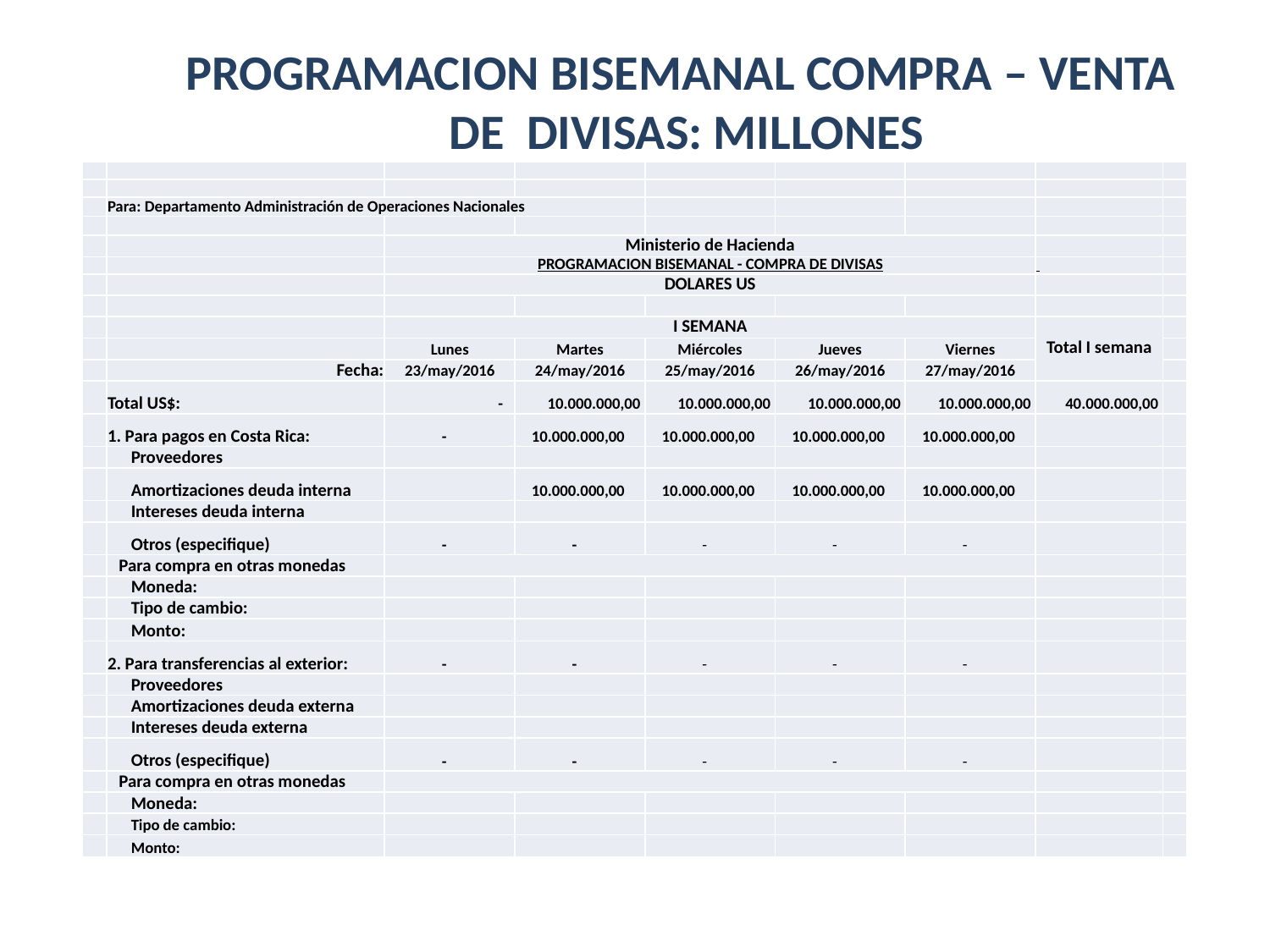

# PROGRAMACION BISEMANAL COMPRA – VENTA DE  DIVISAS: MILLONES
|  |  |  |  |  |  |  |  |  |
| --- | --- | --- | --- | --- | --- | --- | --- | --- |
|  |  |  |  |  |  |  |  |  |
|  | Para: Departamento Administración de Operaciones Nacionales |  |  |  |  |  |  |  |
|  |  |  |  |  |  |  |  |  |
|  |  | Ministerio de Hacienda |  |  |  |  |  |  |
|  |  | PROGRAMACION BISEMANAL - COMPRA DE DIVISAS |  |  |  |  |  |  |
|  |  | DOLARES US |  |  |  |  |  |  |
|  |  |  |  |  |  |  |  |  |
|  |  | I SEMANA |  |  |  |  | Total I semana |  |
|  |  | Lunes | Martes | Miércoles | Jueves | Viernes |  |  |
|  | Fecha: | 23/may/2016 | 24/may/2016 | 25/may/2016 | 26/may/2016 | 27/may/2016 |  |  |
|  | Total US$: | - | 10.000.000,00 | 10.000.000,00 | 10.000.000,00 | 10.000.000,00 | 40.000.000,00 |  |
|  | 1. Para pagos en Costa Rica: | - | 10.000.000,00 | 10.000.000,00 | 10.000.000,00 | 10.000.000,00 |  |  |
|  | Proveedores |  |  |  |  |  |  |  |
|  | Amortizaciones deuda interna |  | 10.000.000,00 | 10.000.000,00 | 10.000.000,00 | 10.000.000,00 |  |  |
|  | Intereses deuda interna |  |  |  |  |  |  |  |
|  | Otros (especifique) | - | - | - | - | - |  |  |
|  | Para compra en otras monedas |  |  |  |  |  |  |  |
|  | Moneda: |  |  |  |  |  |  |  |
|  | Tipo de cambio: |  |  |  |  |  |  |  |
|  | Monto: |  |  |  |  |  |  |  |
|  | 2. Para transferencias al exterior: | - | - | - | - | - |  |  |
|  | Proveedores |  |  |  |  |  |  |  |
|  | Amortizaciones deuda externa |  |  |  |  |  |  |  |
|  | Intereses deuda externa |  |  |  |  |  |  |  |
|  | Otros (especifique) | - | - | - | - | - |  |  |
|  | Para compra en otras monedas |  |  |  |  |  |  |  |
|  | Moneda: |  |  |  |  |  |  |  |
|  | Tipo de cambio: |  |  |  |  |  |  |  |
|  | Monto: |  |  |  |  |  |  |  |